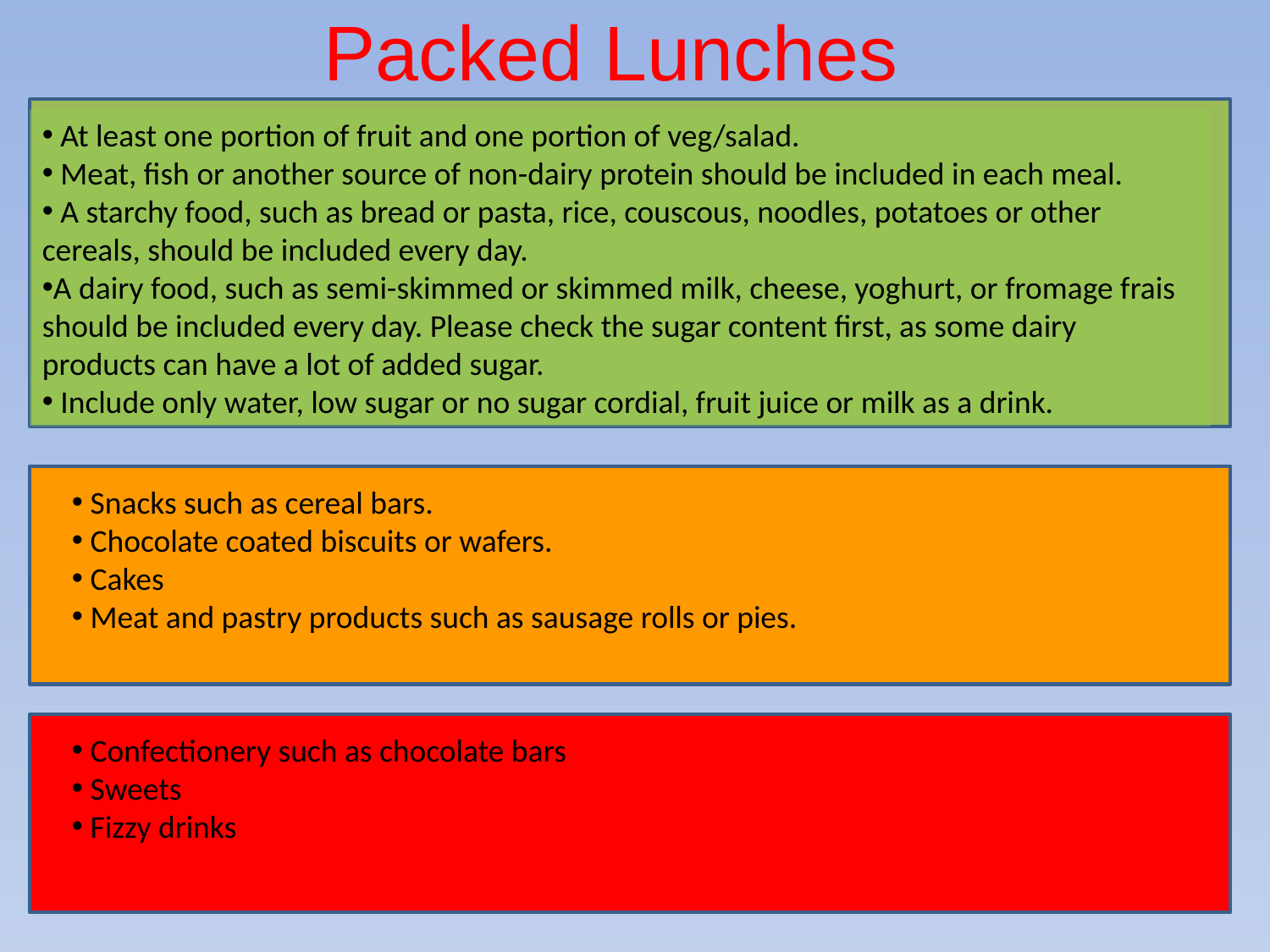

# Packed Lunches

 At least one portion of fruit and one portion of veg/salad.
 Meat, fish or another source of non-dairy protein should be included in each meal.
 A starchy food, such as bread or pasta, rice, couscous, noodles, potatoes or other cereals, should be included every day.
A dairy food, such as semi-skimmed or skimmed milk, cheese, yoghurt, or fromage frais should be included every day. Please check the sugar content first, as some dairy products can have a lot of added sugar.
 Include only water, low sugar or no sugar cordial, fruit juice or milk as a drink.

 Snacks such as cereal bars.
 Chocolate coated biscuits or wafers.
 Cakes
 Meat and pastry products such as sausage rolls or pies.

 Confectionery such as chocolate bars
 Sweets
 Fizzy drinks